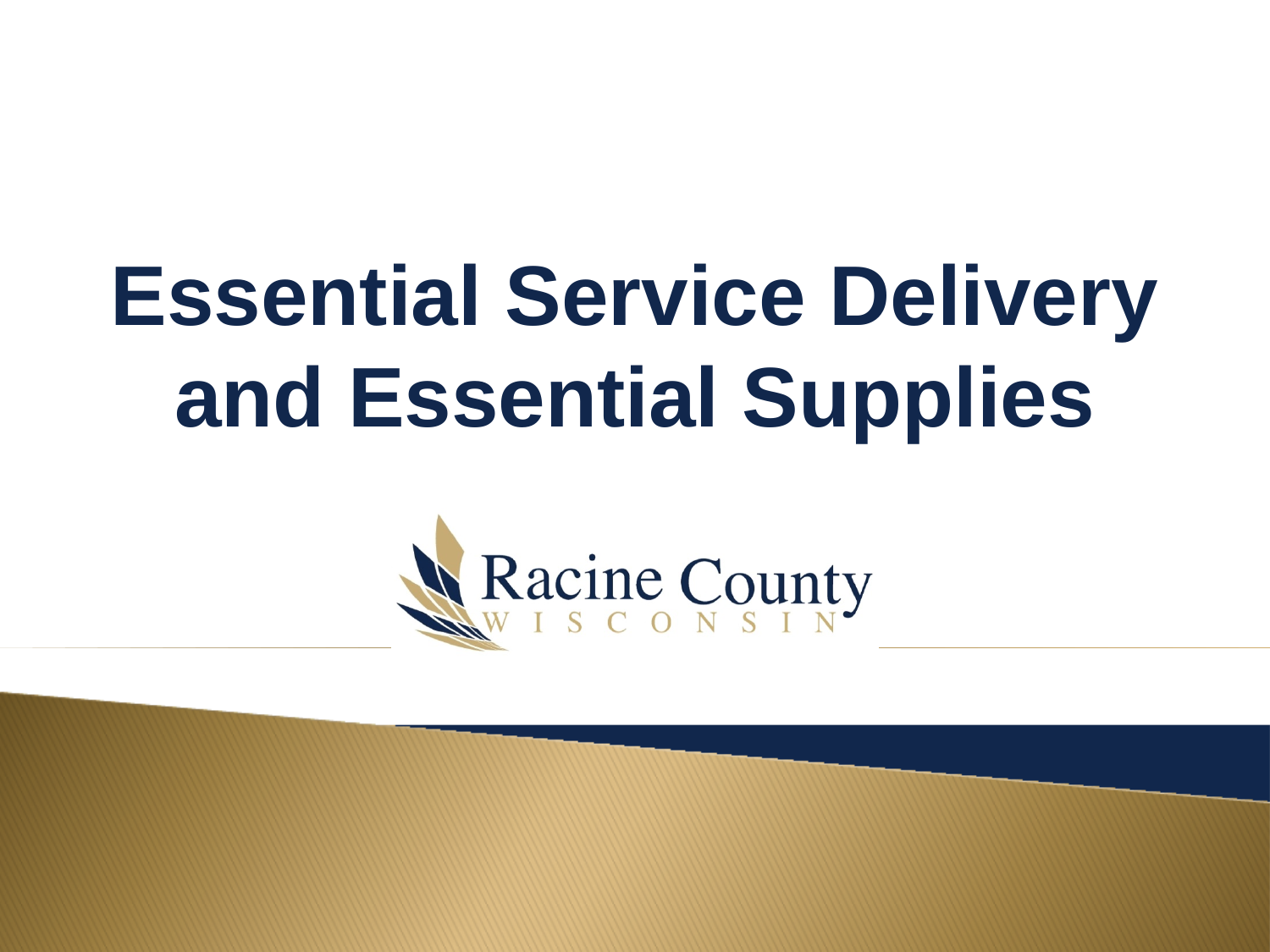

Essential Service Delivery and Essential Supplies
#